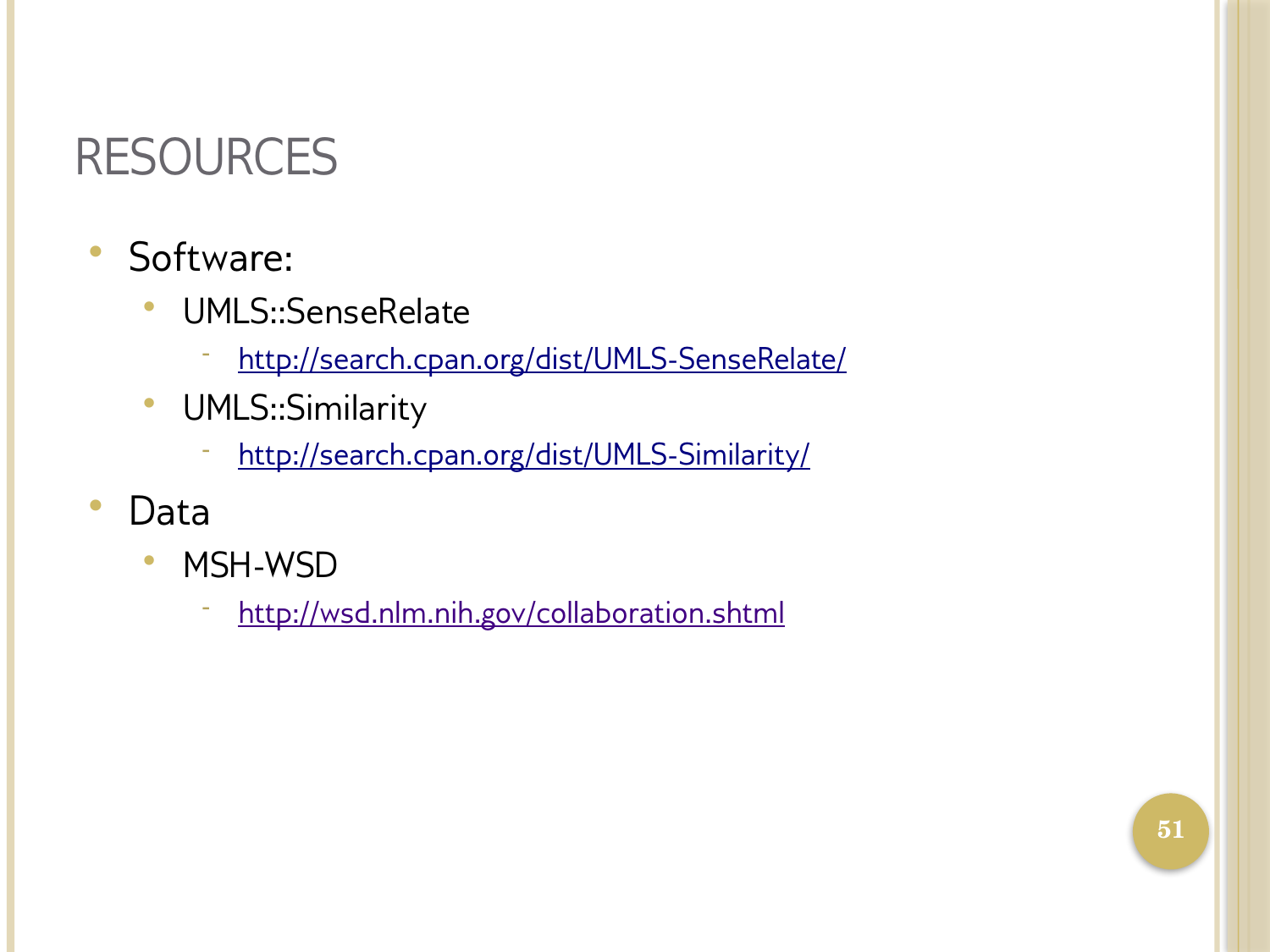

# Resources
Software:
UMLS::SenseRelate
http://search.cpan.org/dist/UMLS-SenseRelate/
UMLS::Similarity
http://search.cpan.org/dist/UMLS-Similarity/
Data
MSH-WSD
http://wsd.nlm.nih.gov/collaboration.shtml

51